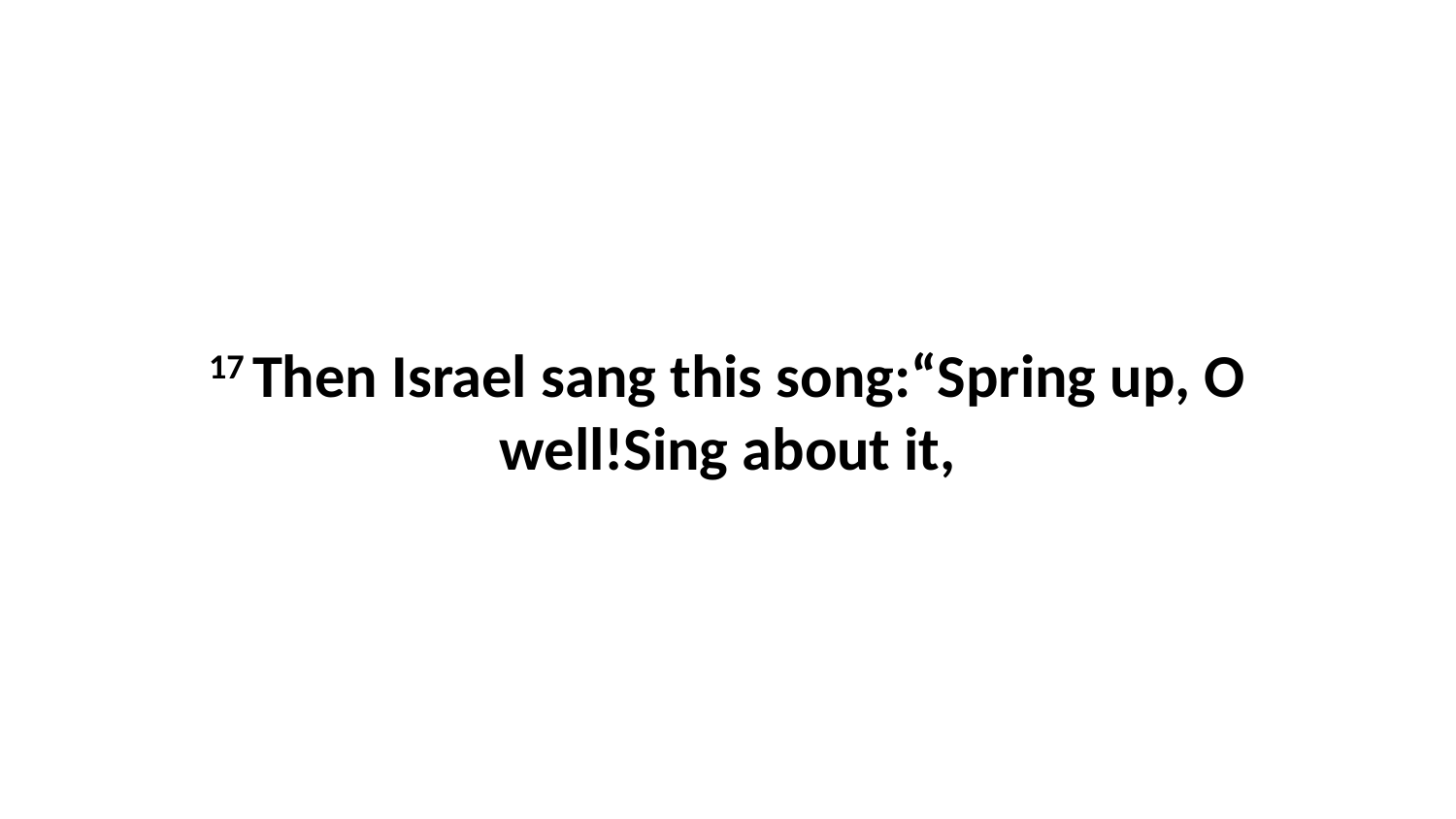

17 Then Israel sang this song:“Spring up, O well!Sing about it,